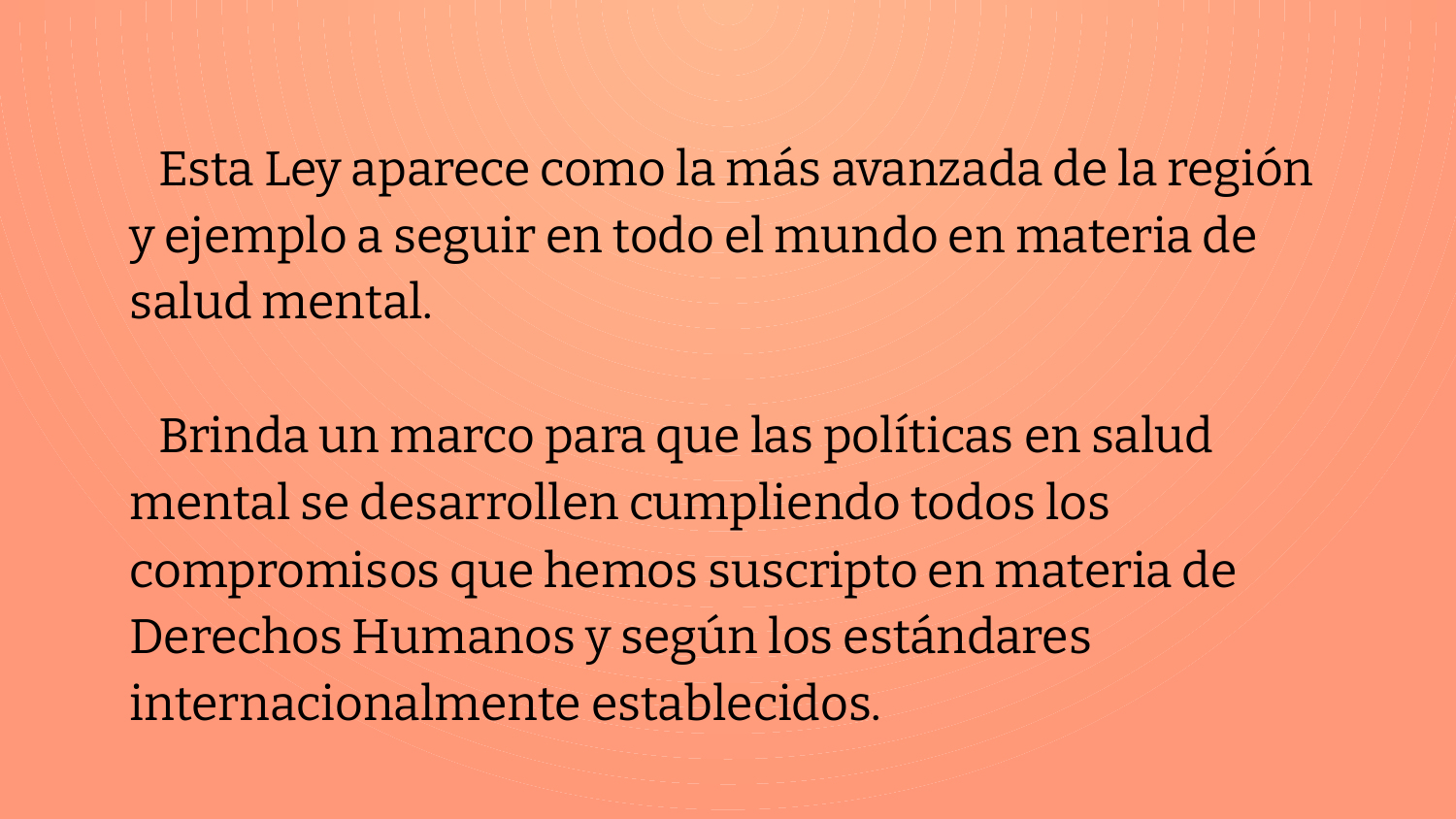

Esta Ley aparece como la más avanzada de la región y ejemplo a seguir en todo el mundo en materia de salud mental.

Brinda un marco para que las políticas en salud mental se desarrollen cumpliendo todos los compromisos que hemos suscripto en materia de Derechos Humanos y según los estándares internacionalmente establecidos.